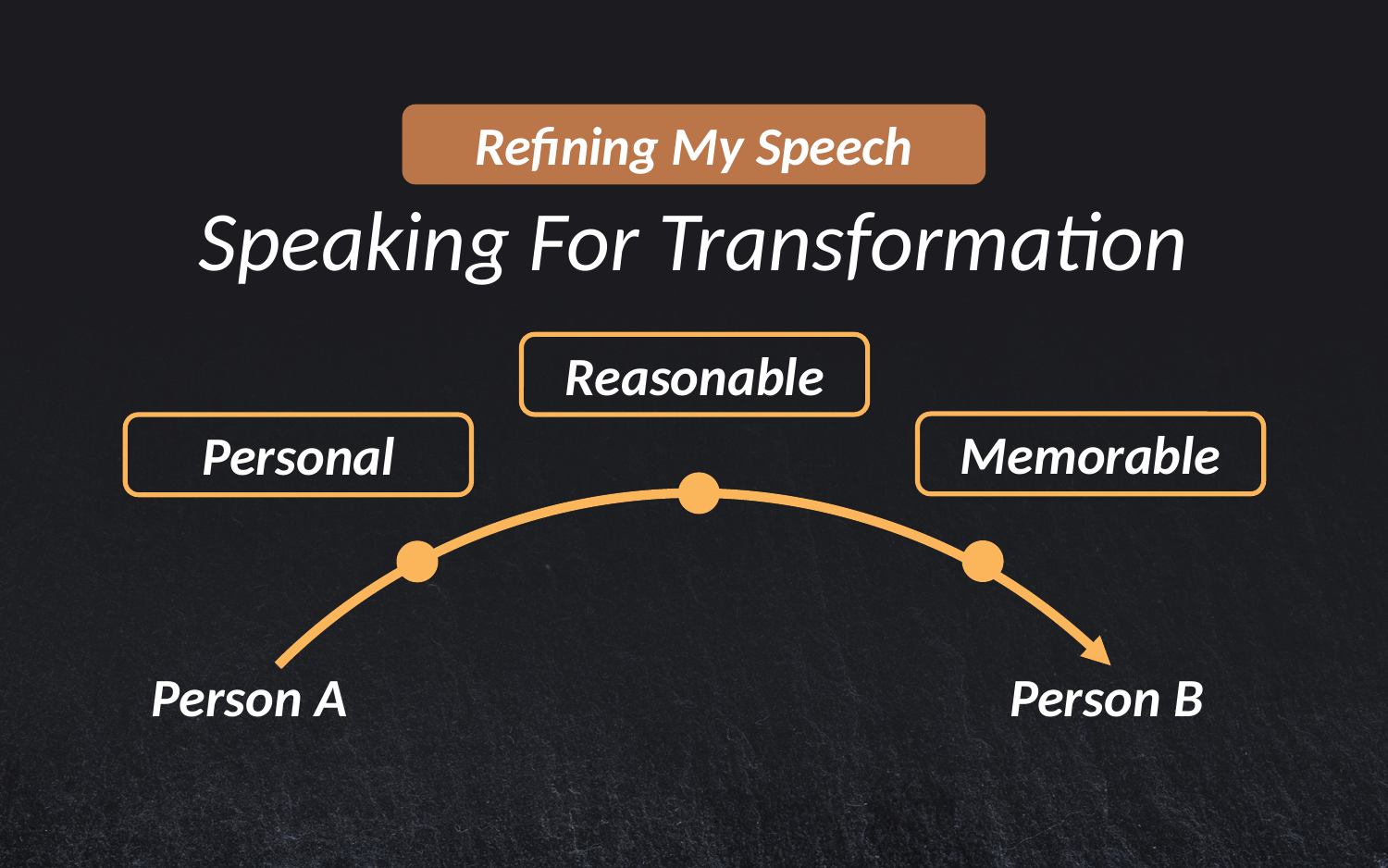

Refining My Speech
# Speaking For Transformation

Reasonable

Memorable

Personal

Person A
Person B